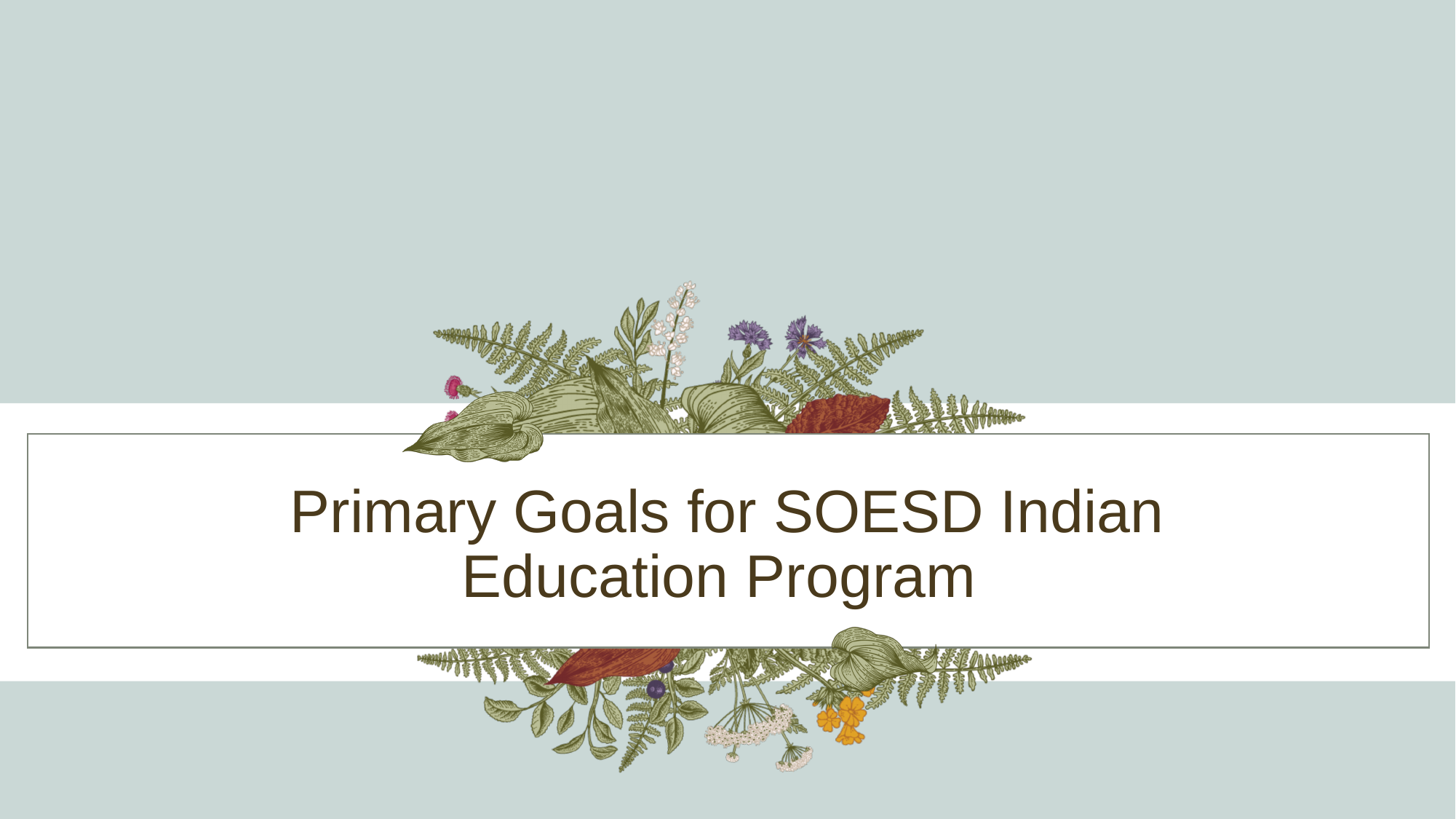

# Primary Goals for SOESD Indian Education Program